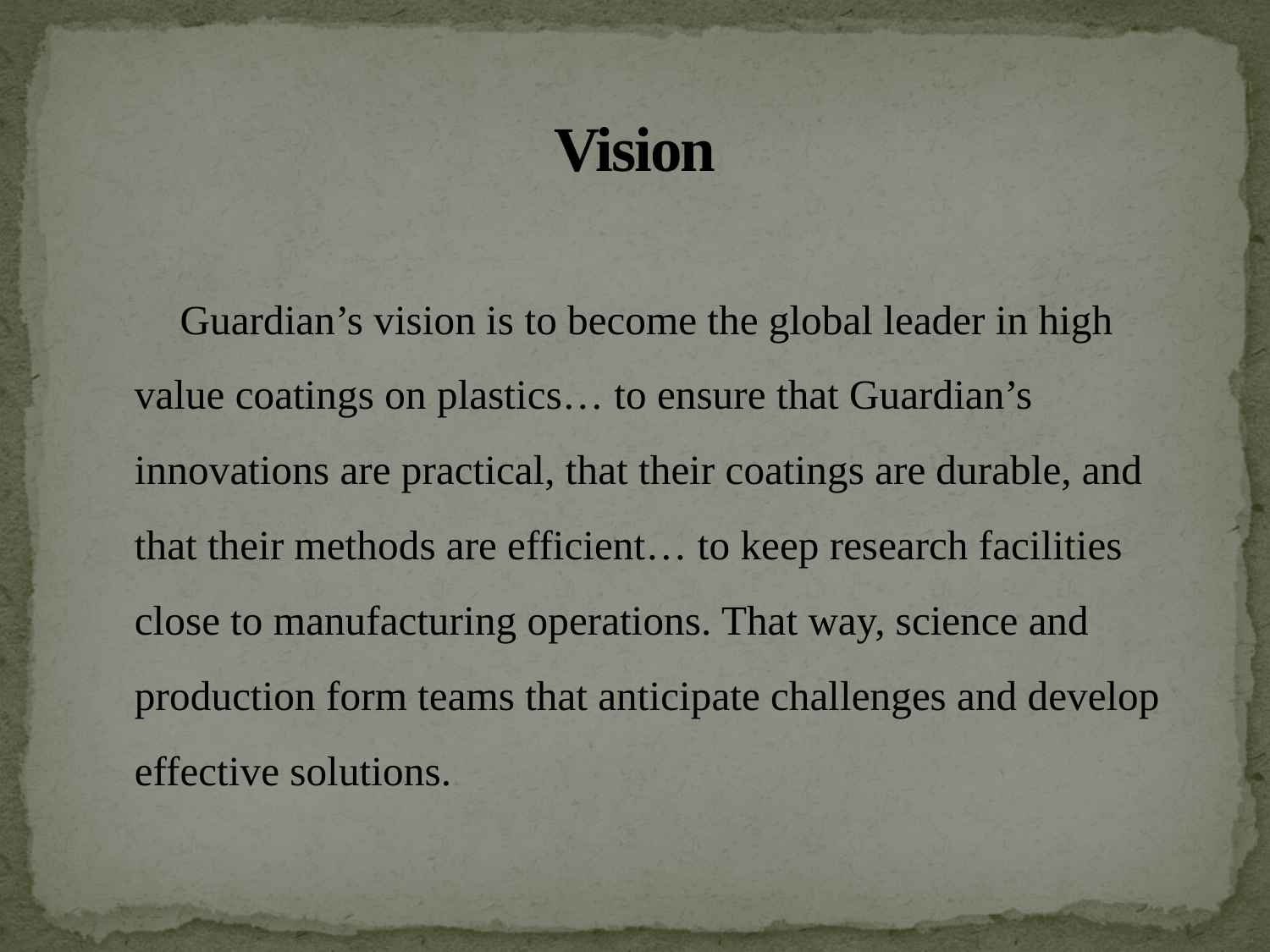

# Vision
        Guardian’s vision is to become the global leader in high value coatings on plastics… to ensure that Guardian’s innovations are practical, that their coatings are durable, and that their methods are efficient… to keep research facilities close to manufacturing operations. That way, science and production form teams that anticipate challenges and develop effective solutions.